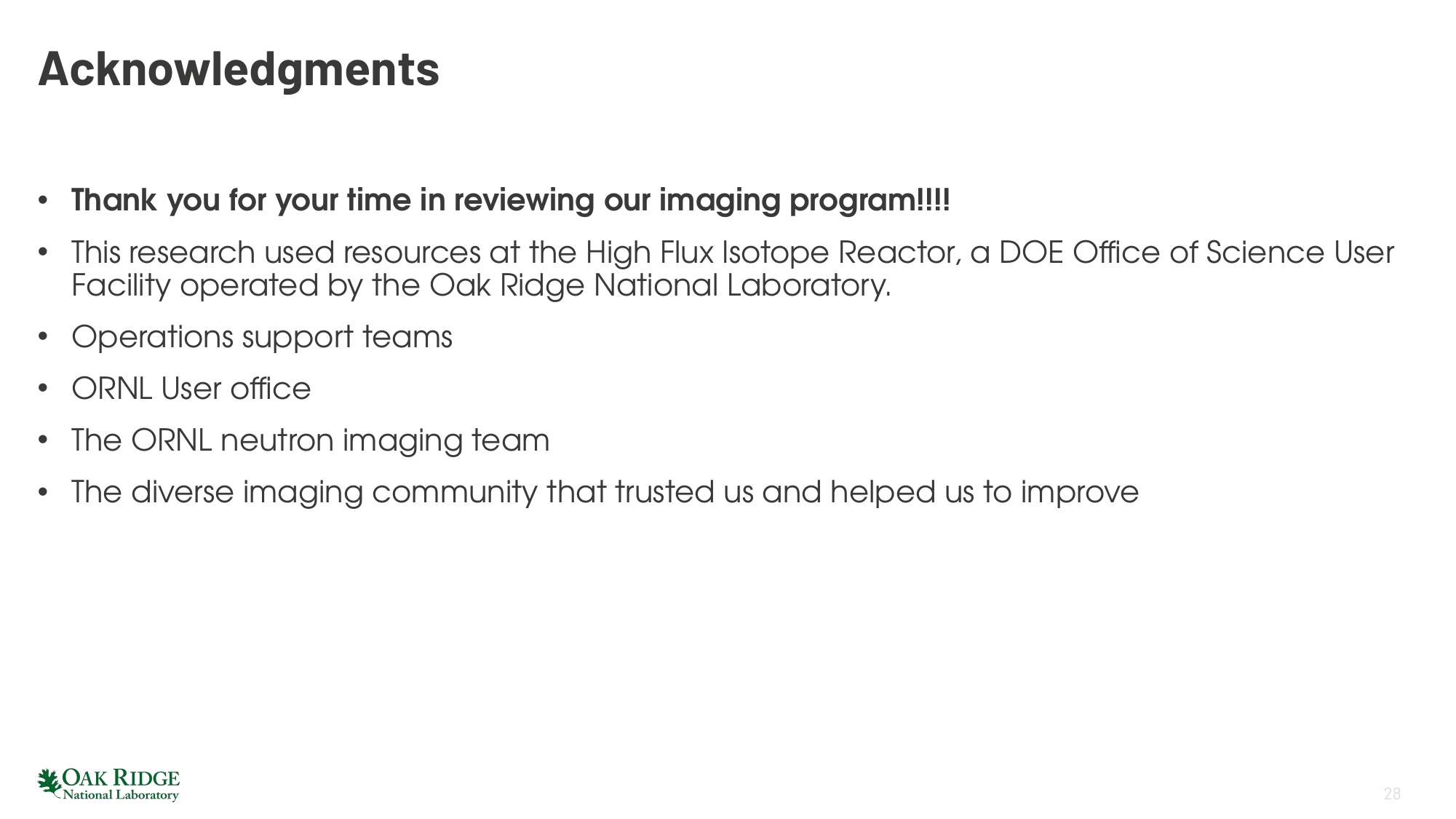

# Acknowledgments
Thank you for your time in reviewing our imaging program!!!!
This research used resources at the High Flux Isotope Reactor, a DOE Office of Science User Facility operated by the Oak Ridge National Laboratory.
Operations support teams
ORNL User office
The ORNL neutron imaging team
The diverse imaging community that trusted us and helped us to improve